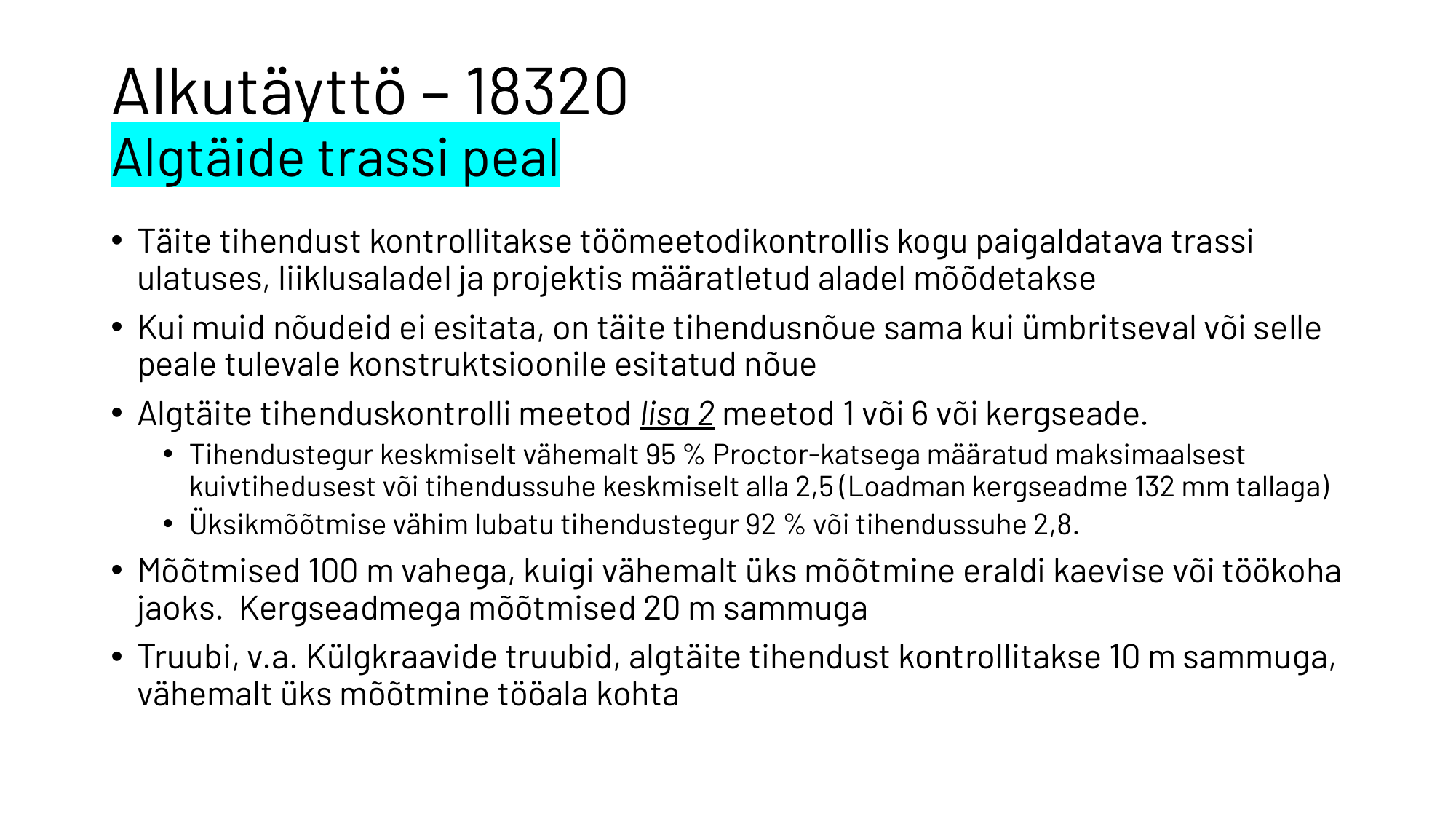

# Alkutäyttö – 18320 Algtäide trassi peal
Täite tihendust kontrollitakse töömeetodikontrollis kogu paigaldatava trassi ulatuses, liiklusaladel ja projektis määratletud aladel mõõdetakse
Kui muid nõudeid ei esitata, on täite tihendusnõue sama kui ümbritseval või selle peale tulevale konstruktsioonile esitatud nõue
Algtäite tihenduskontrolli meetod lisa 2 meetod 1 või 6 või kergseade.
Tihendustegur keskmiselt vähemalt 95 % Proctor-katsega määratud maksimaalsest kuivtihedusest või tihendussuhe keskmiselt alla 2,5 (Loadman kergseadme 132 mm tallaga)
Üksikmõõtmise vähim lubatu tihendustegur 92 % või tihendussuhe 2,8.
Mõõtmised 100 m vahega, kuigi vähemalt üks mõõtmine eraldi kaevise või töökoha jaoks.  Kergseadmega mõõtmised 20 m sammuga
Truubi, v.a. Külgkraavide truubid, algtäite tihendust kontrollitakse 10 m sammuga, vähemalt üks mõõtmine tööala kohta